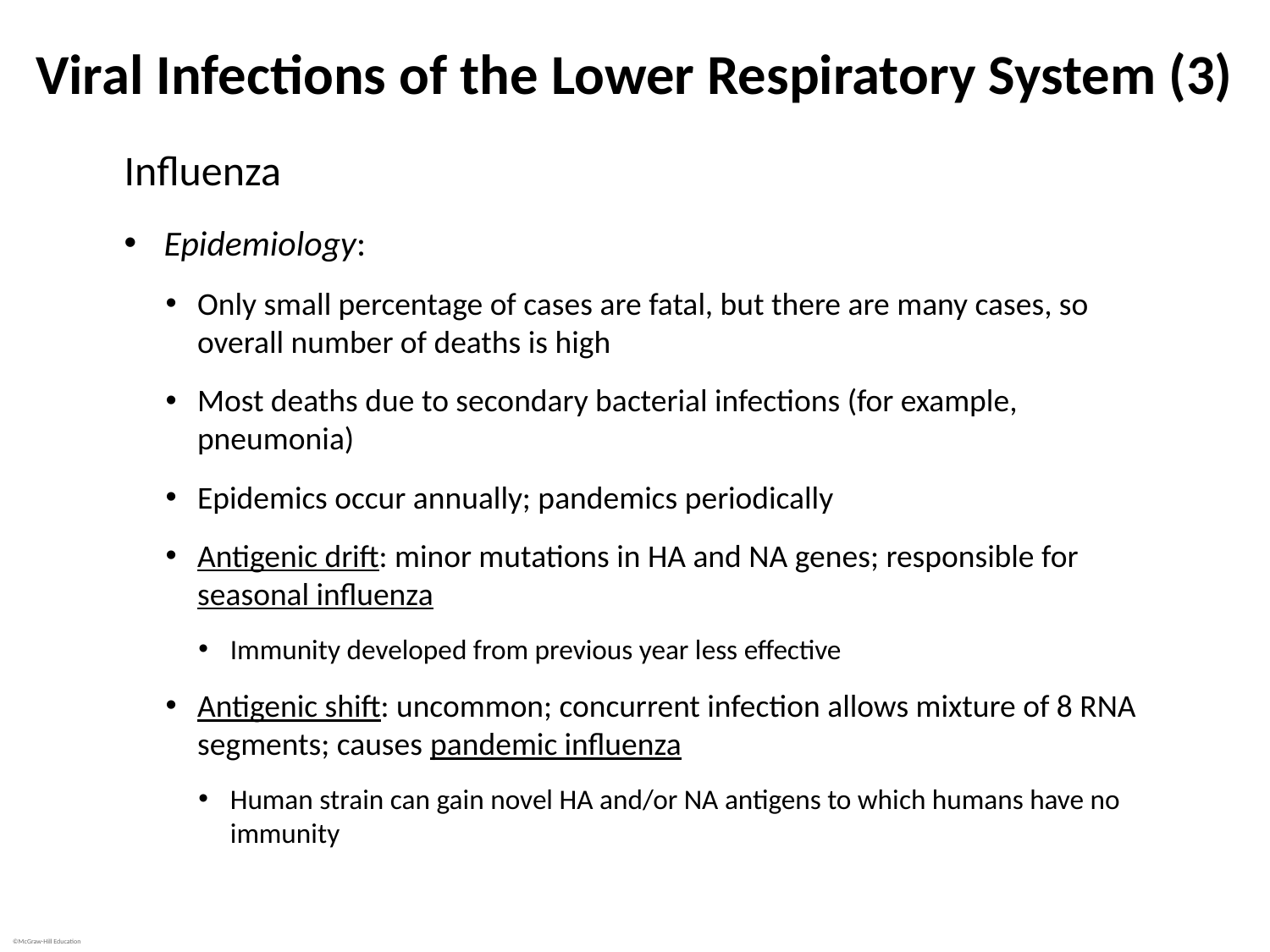

# Viral Infections of the Lower Respiratory System (3)
Influenza
Epidemiology:
Only small percentage of cases are fatal, but there are many cases, so overall number of deaths is high
Most deaths due to secondary bacterial infections (for example, pneumonia)
Epidemics occur annually; pandemics periodically
Antigenic drift: minor mutations in HA and NA genes; responsible for seasonal influenza
Immunity developed from previous year less effective
Antigenic shift: uncommon; concurrent infection allows mixture of 8 RNA segments; causes pandemic influenza
Human strain can gain novel HA and/or NA antigens to which humans have no immunity